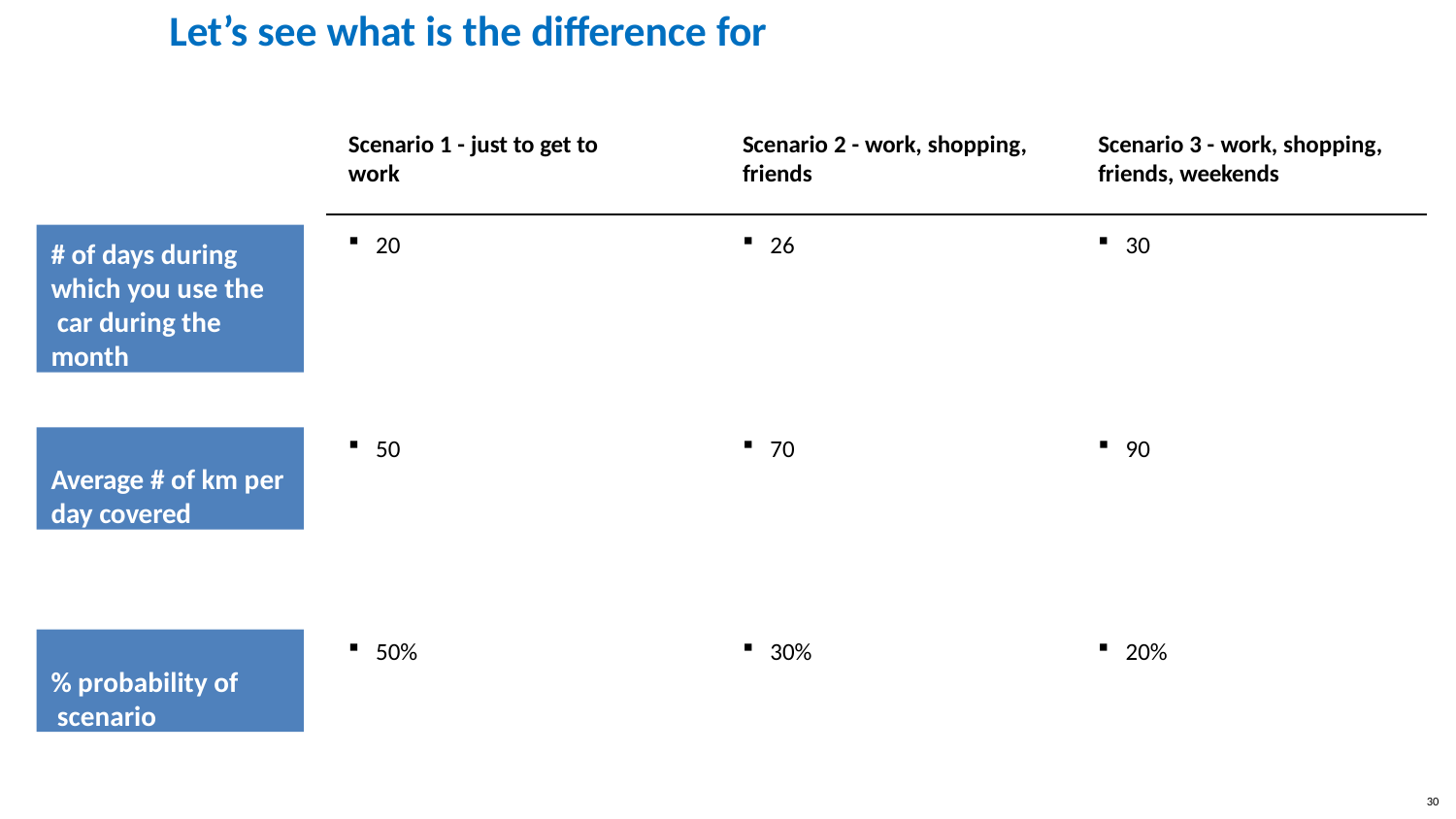

# Let’s see what is the difference for
Scenario 1 - just to get to
work

20
Scenario 2 - work, shopping,
friends

26
Scenario 3 - work, shopping,
friends, weekends

30

# of days during  which you use the  car during the  month

Average # of km per
day covered
50
70
90

% probability of  scenario
50%
30%
20%
30